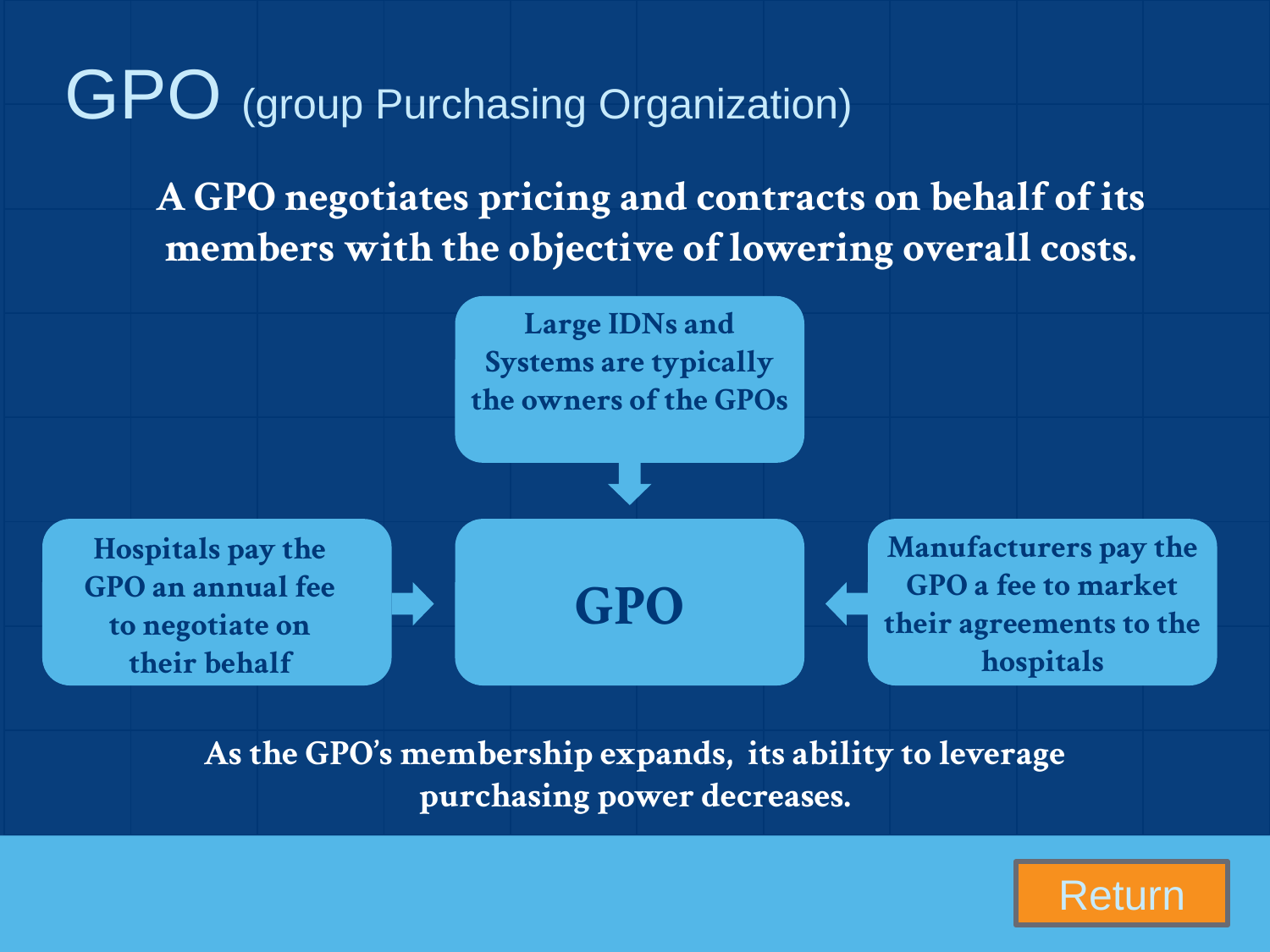

|  |  |  |  |  |  |  |  |  |  |
| --- | --- | --- | --- | --- | --- | --- | --- | --- | --- |
|  |  |  |  |  |  |  |  |  |  |
|  |  |  |  |  |  |  |  |  |  |
|  |  |  |  |  |  |  |  |  |  |
|  |  |  |  |  |  |  |  |  |  |
|  |  |  |  |  |  |  |  |  |  |
|  |  |  |  |  |  |  |  |  |  |
|  |  |  |  |  |  |  |  |  |  |
GPO (group Purchasing Organization)
A GPO negotiates pricing and contracts on behalf of its members with the objective of lowering overall costs.

Large IDNs and Systems are typically the owners of the GPOs

Manufacturers pay the GPO a fee to market their agreements to the hospitals
Hospitals pay the GPO an annual fee to negotiate on their behalf
GPO

As the GPO’s membership expands,  its ability to leverage purchasing power decreases.

Return